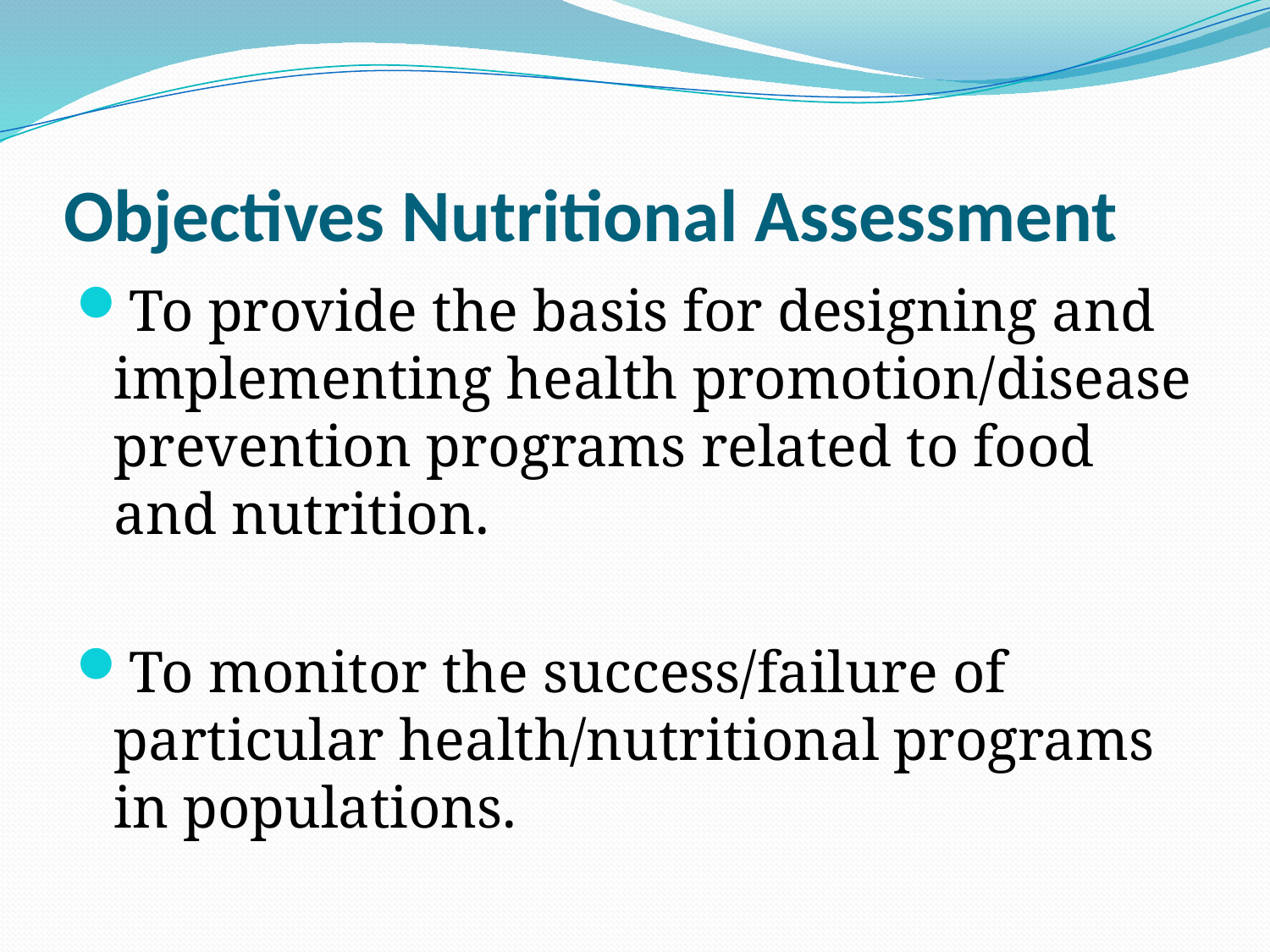

# Objectives Nutritional Assessment
To provide the basis for designing and implementing health promotion/disease prevention programs related to food and nutrition.

To monitor the success/failure of particular health/nutritional programs in populations.